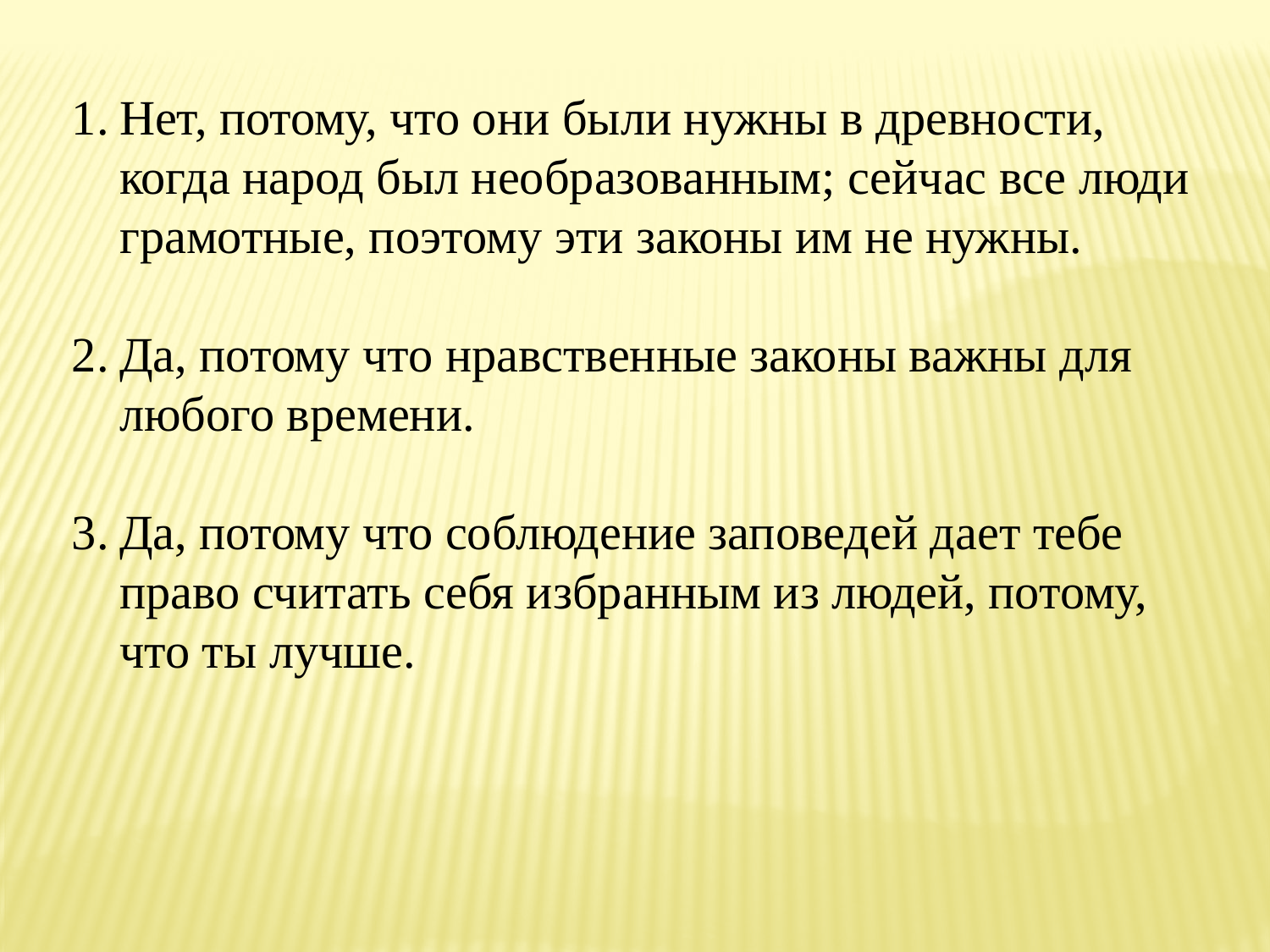

Нет, потому, что они были нужны в древности, когда народ был необразованным; сейчас все люди грамотные, поэтому эти законы им не нужны.

Да, потому что нравственные законы важны для любого времени.

Да, потому что соблюдение заповедей дает тебе право считать себя избранным из людей, потому, что ты лучше.